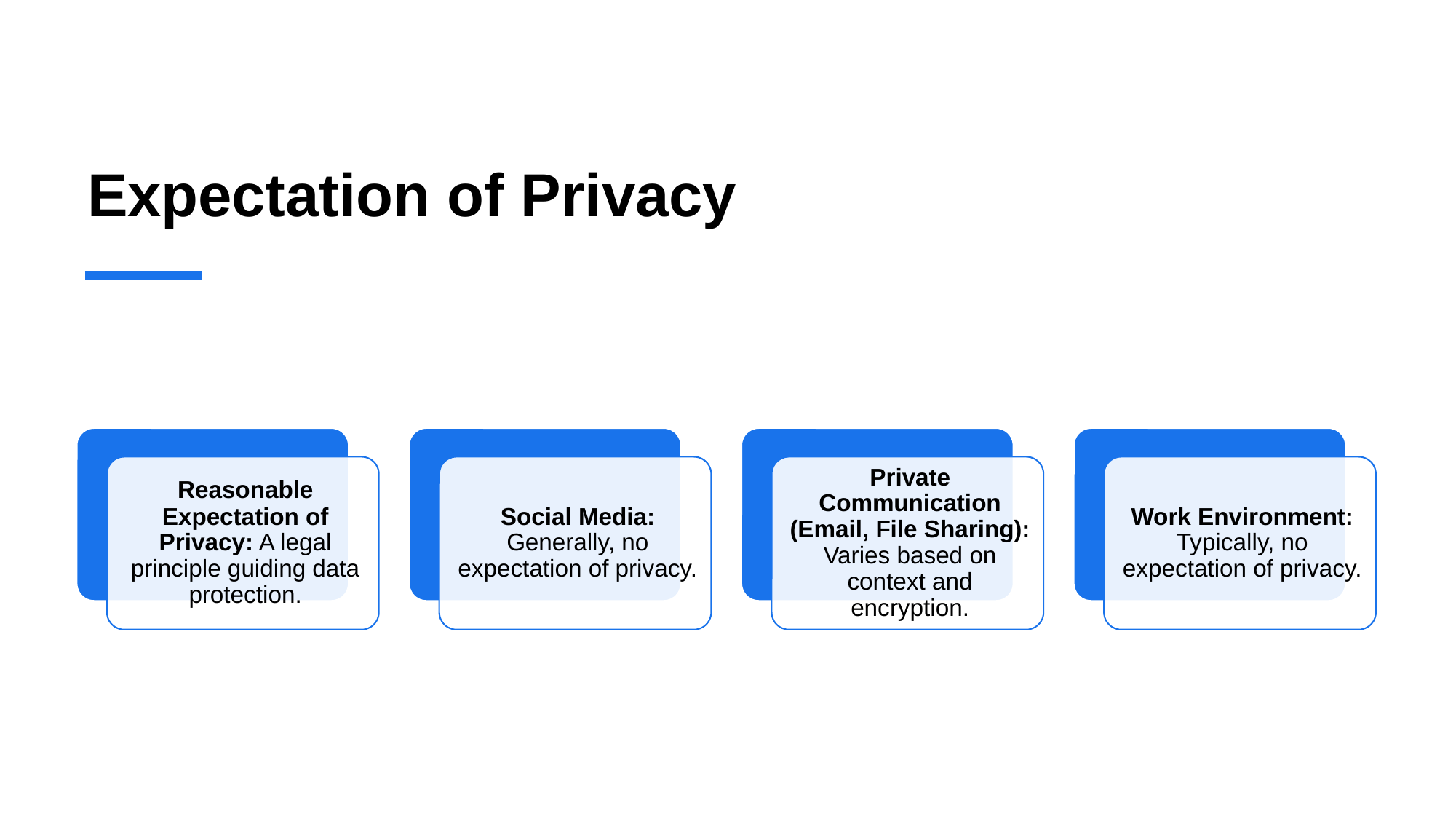

# Expectation of Privacy
Reasonable Expectation of Privacy: A legal principle guiding data protection.
Social Media: Generally, no expectation of privacy.
Private Communication (Email, File Sharing): Varies based on context and encryption.
Work Environment: Typically, no expectation of privacy.